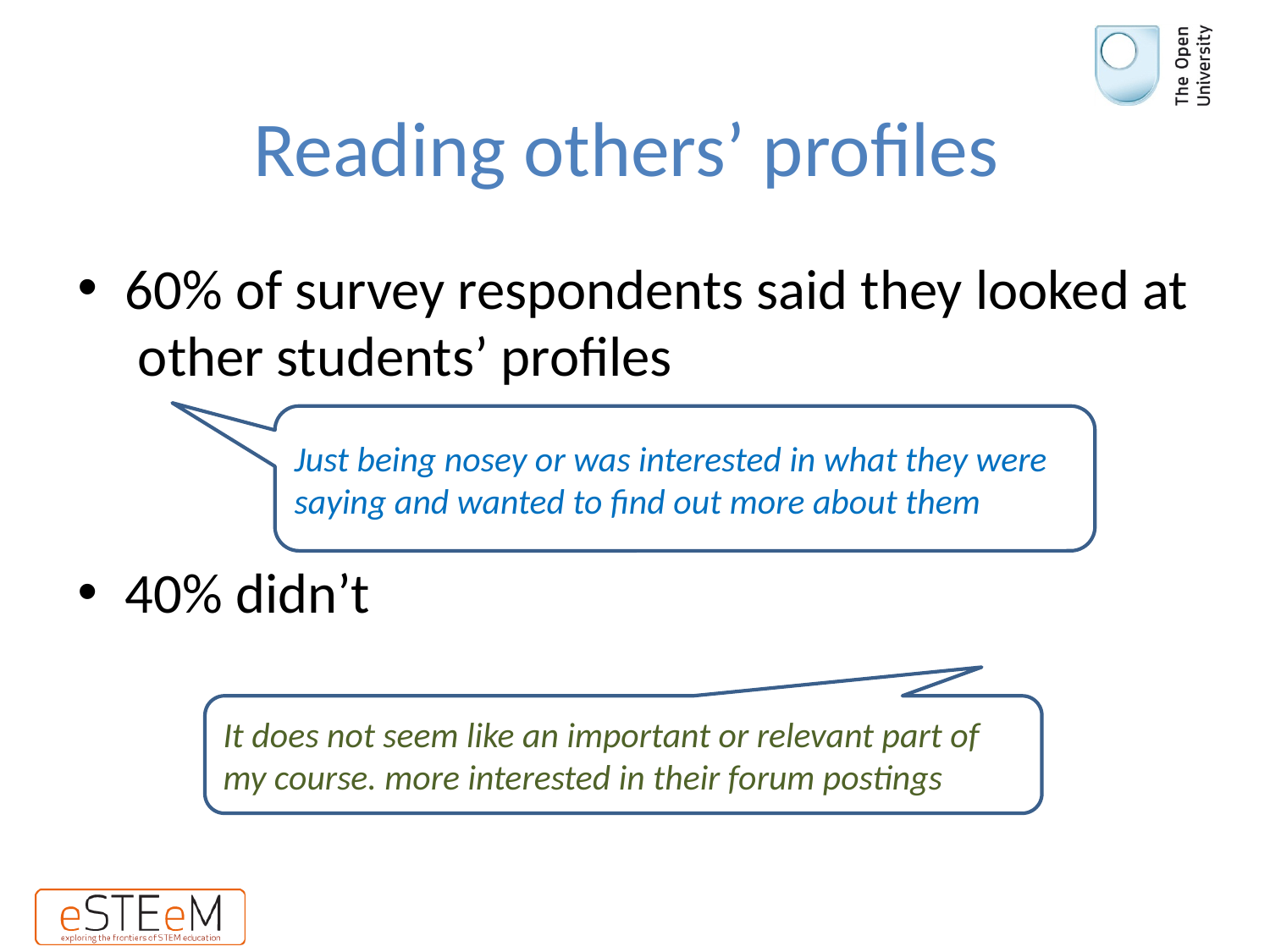

# Reading others’ profiles
60% of survey respondents said they looked at  other students’ profiles

40% didn’t

Just being nosey or was interested in what they were saying and wanted to find out more about them
It does not seem like an important or relevant part of my course. more interested in their forum postings